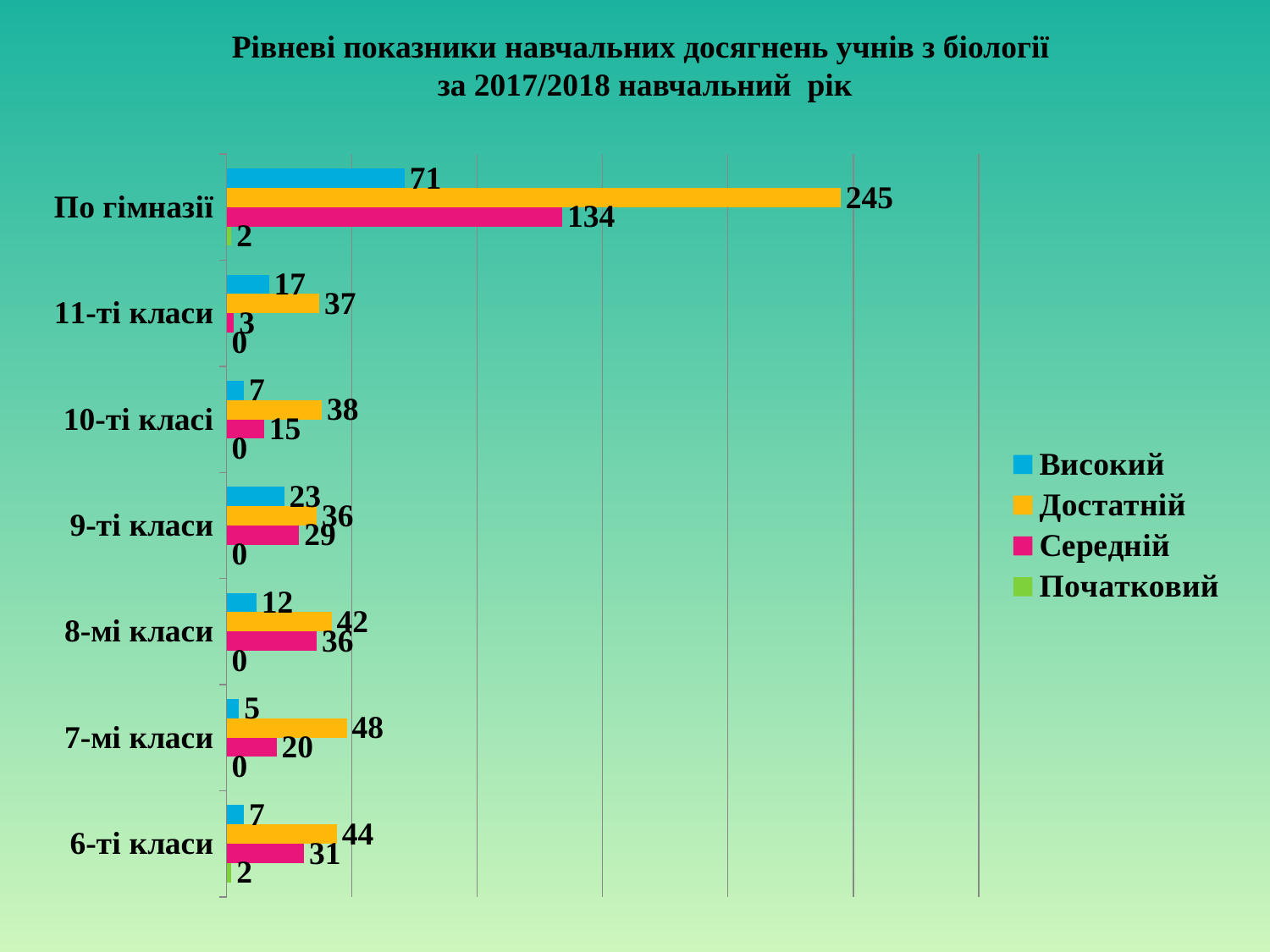

# Рівневі показники навчальних досягнень учнів з біології за 2017/2018 навчальний  рік

### Chart

| Category | Початковий | Середній | Достатній | Високий |
|---|---|---|---|---|
| 6-ті класи | 2.0 | 31.0 | 44.0 | 7.0 |
| 7-мі класи | 0.0 | 20.0 | 48.0 | 5.0 |
| 8-мі класи | 0.0 | 36.0 | 42.0 | 12.0 |
| 9-ті класи | 0.0 | 29.0 | 36.0 | 23.0 |
| 10-ті класі | 0.0 | 15.0 | 38.0 | 7.0 |
| 11-ті класи | 0.0 | 3.0 | 37.0 | 17.0 |
| По гімназії | 2.0 | 134.0 | 245.0 | 71.0 |